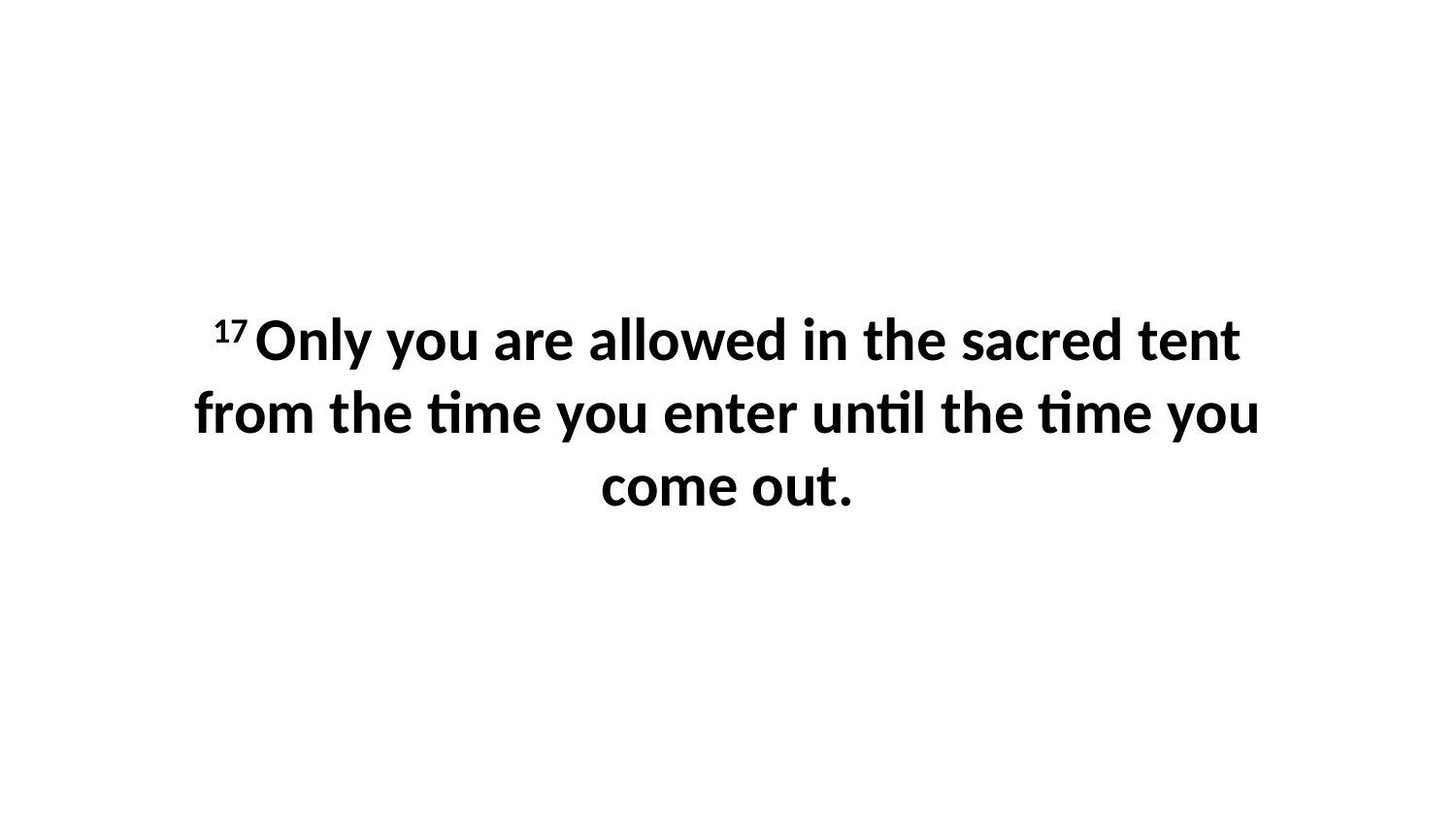

17 Only you are allowed in the sacred tent from the time you enter until the time you come out.